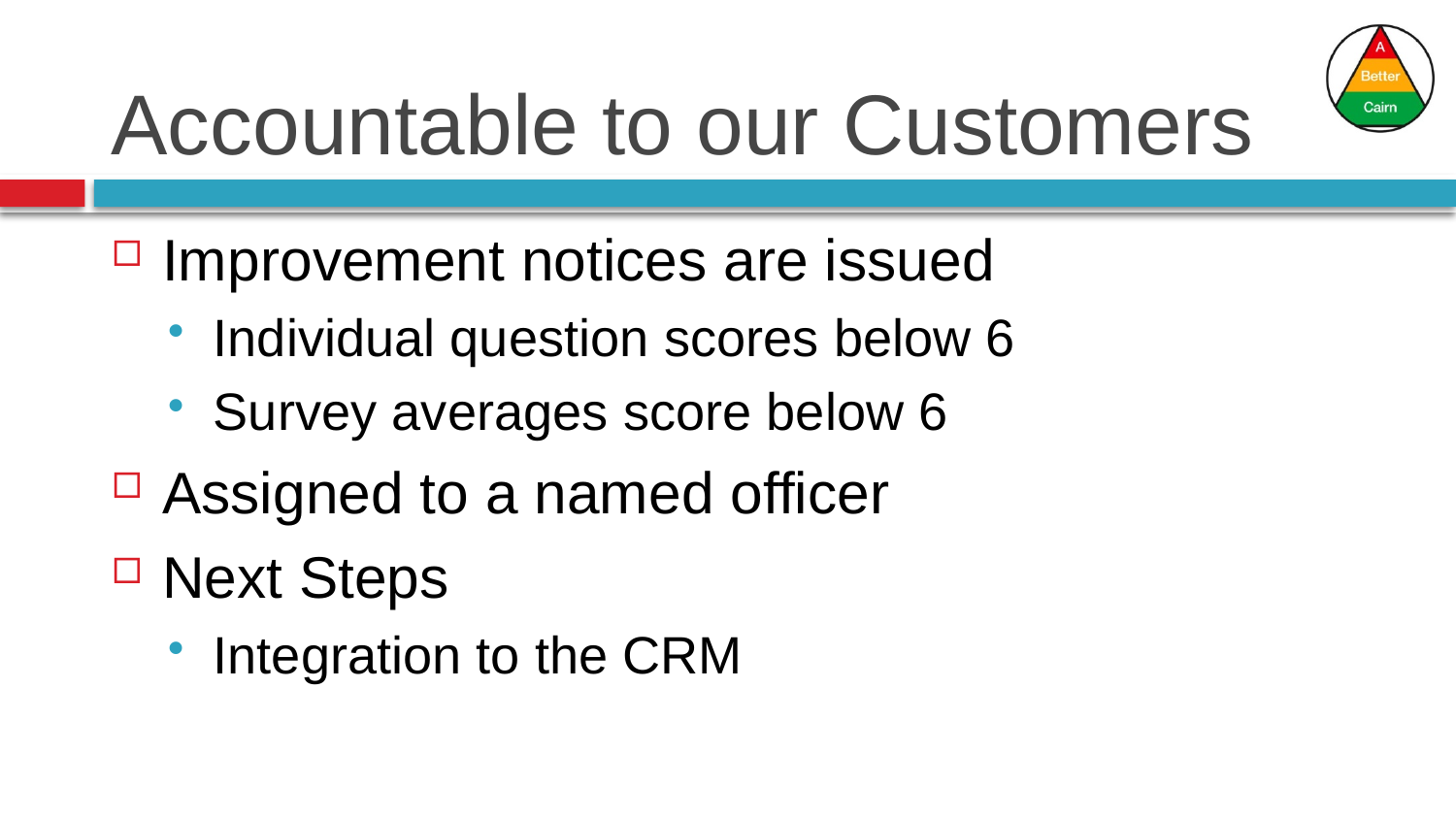

# Accountable to our Customers
Improvement notices are issued
Individual question scores below 6
Survey averages score below 6
Assigned to a named officer
Next Steps
Integration to the CRM